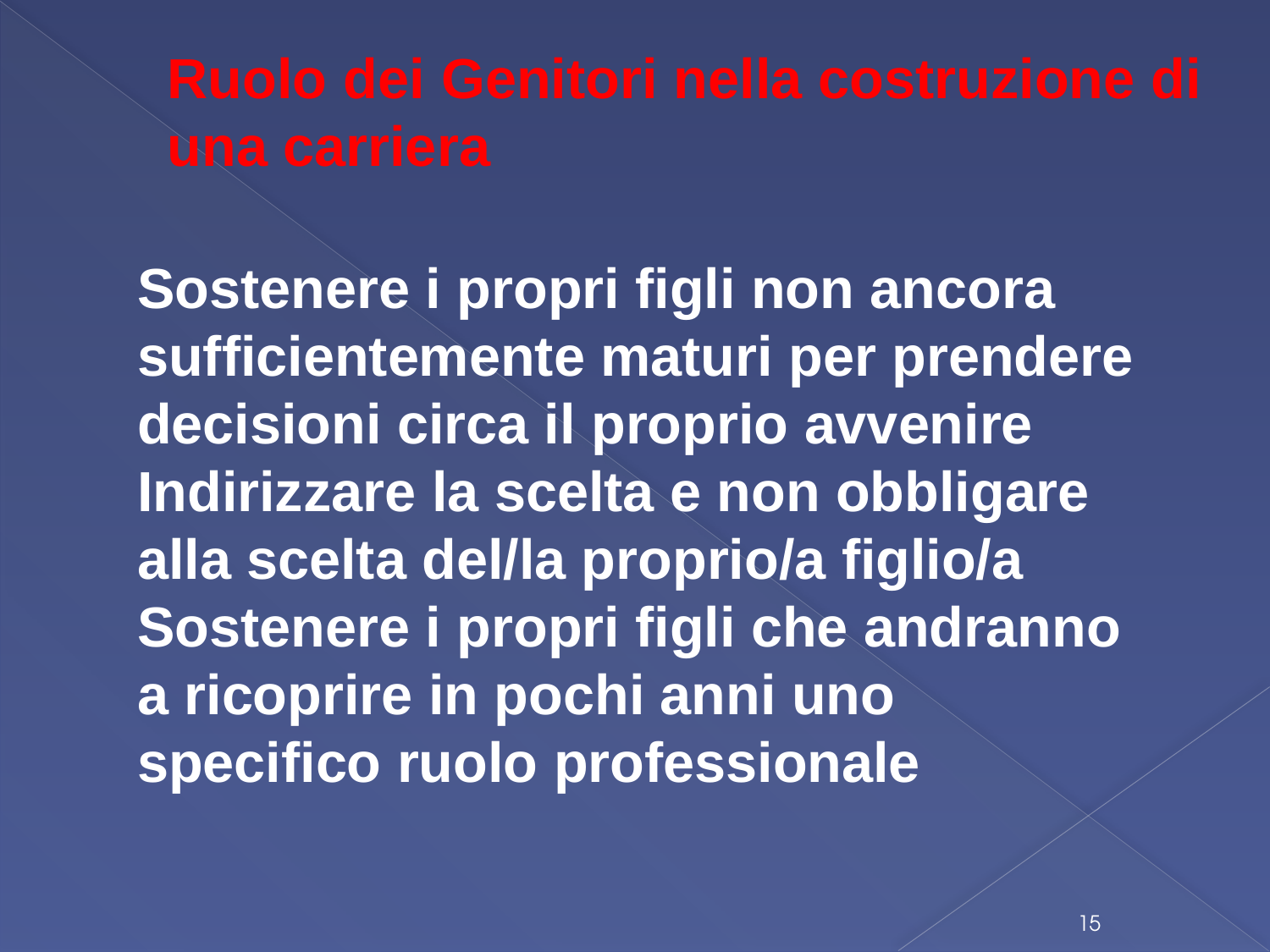

Ruolo dei Genitori nella costruzione di una carriera
Sostenere i propri figli non ancora sufficientemente maturi per prendere decisioni circa il proprio avvenire
Indirizzare la scelta e non obbligare alla scelta del/la proprio/a figlio/a
Sostenere i propri figli che andranno a ricoprire in pochi anni uno specifico ruolo professionale

15